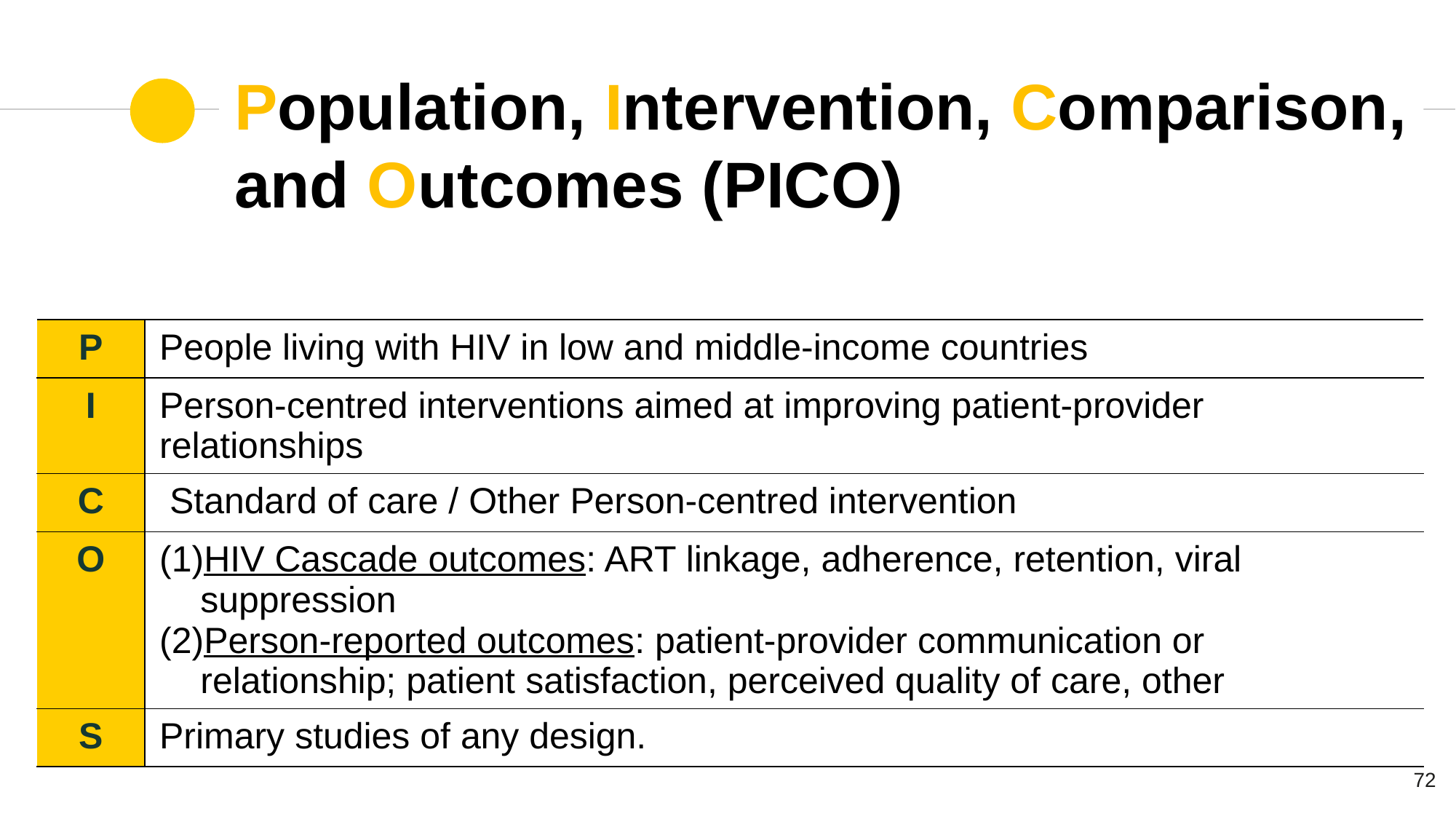

# Population, Intervention, Comparison, and Outcomes (PICO)
| P | People living with HIV in low and middle-income countries |
| --- | --- |
| I | Person-centred interventions aimed at improving patient-provider relationships |
| C | Standard of care / Other Person-centred intervention |
| O | HIV Cascade outcomes: ART linkage, adherence, retention, viral suppression Person-reported outcomes: patient-provider communication or relationship; patient satisfaction, perceived quality of care, other |
| S | Primary studies of any design. |
72